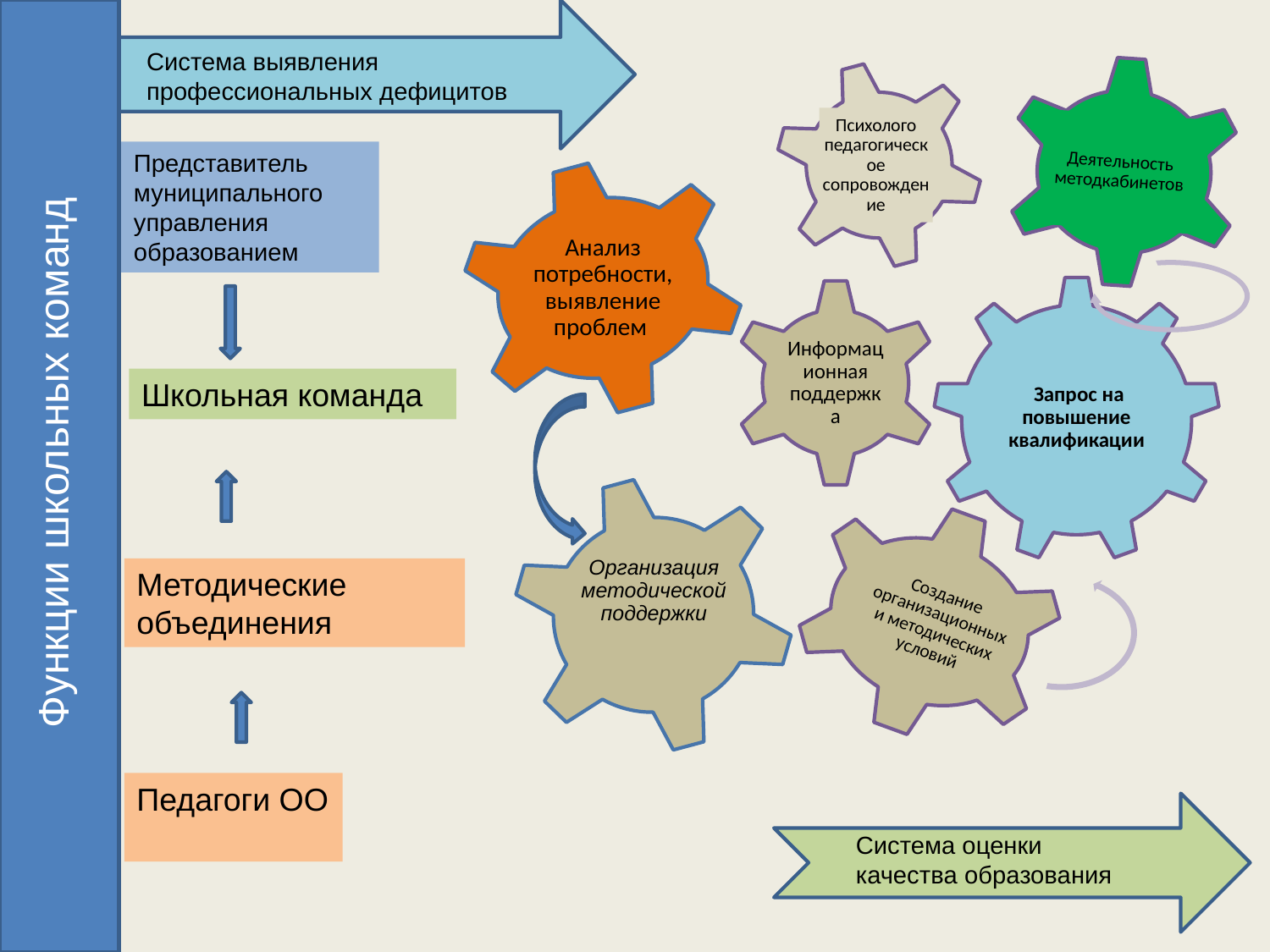

Функции школьных команд
Система выявления профессиональных дефицитов

Деятельность методкабинетов

Психолого педагогическое сопровождение
 Запрос на повышение квалификации
Информационная поддержка

Представитель муниципального управления образованием

Анализ потребности, выявление проблем

Школьная команда

Создание организационных и методических условий
Организация методической поддержки
Методические объединения

Педагоги ОО

Система оценки качества образования